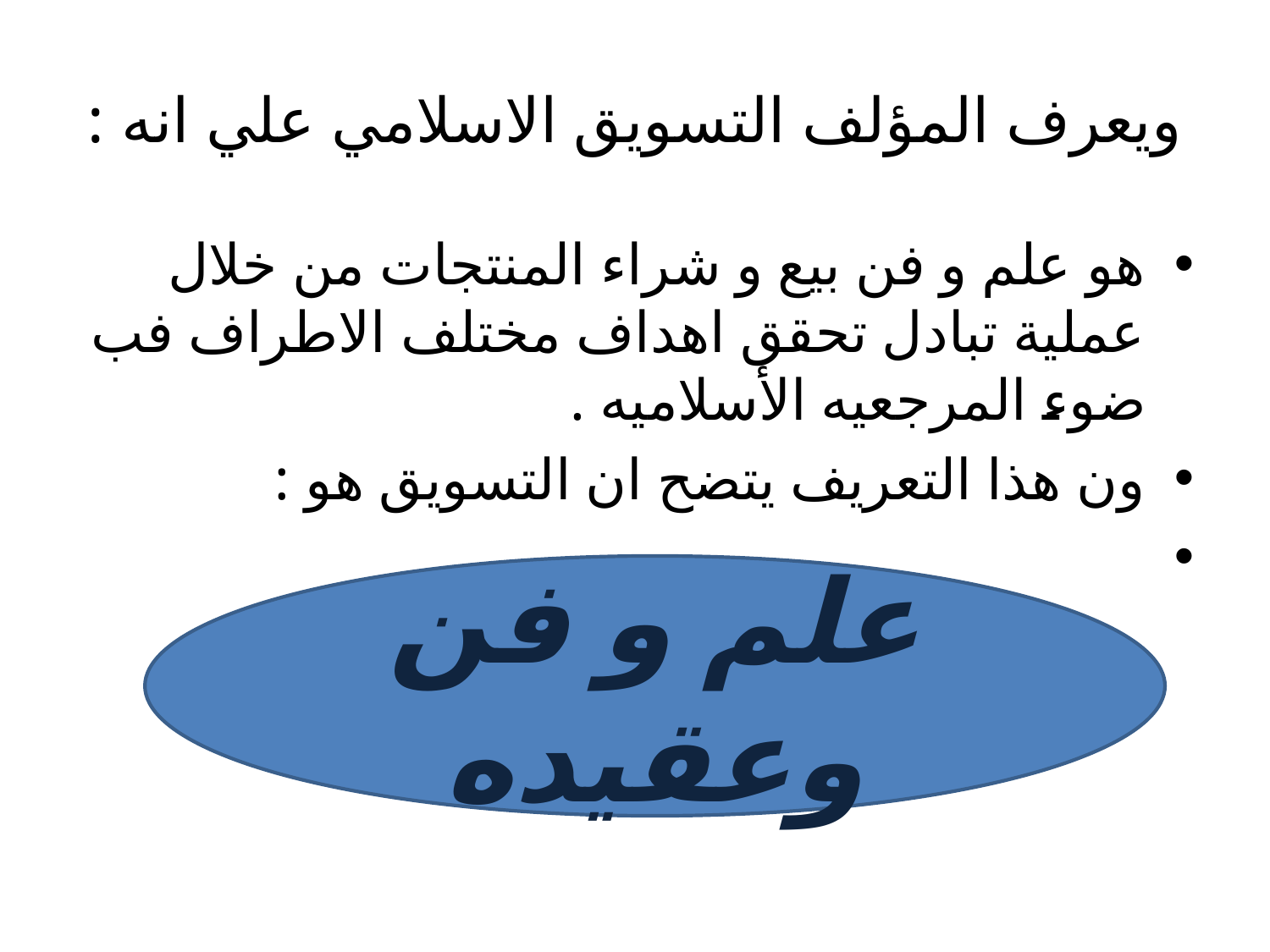

# ويعرف المؤلف التسويق الاسلامي علي انه :
هو علم و فن بيع و شراء المنتجات من خلال عملية تبادل تحقق اهداف مختلف الاطراف فب ضوء المرجعيه الأسلاميه .
ون هذا التعريف يتضح ان التسويق هو :

علم و فن وعقيده